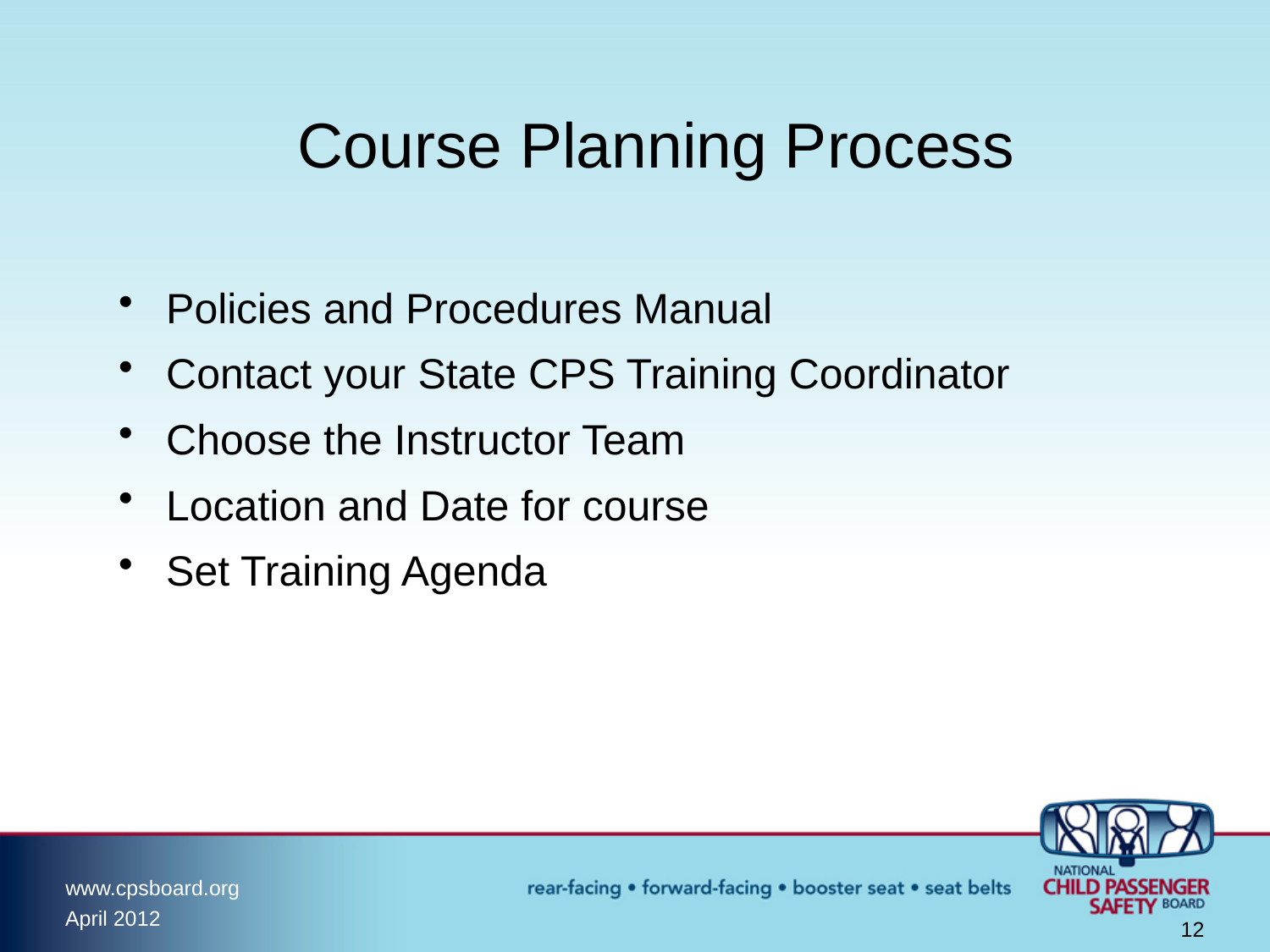

# Course Planning Process
Policies and Procedures Manual
Contact your State CPS Training Coordinator
Choose the Instructor Team
Location and Date for course
Set Training Agenda
12